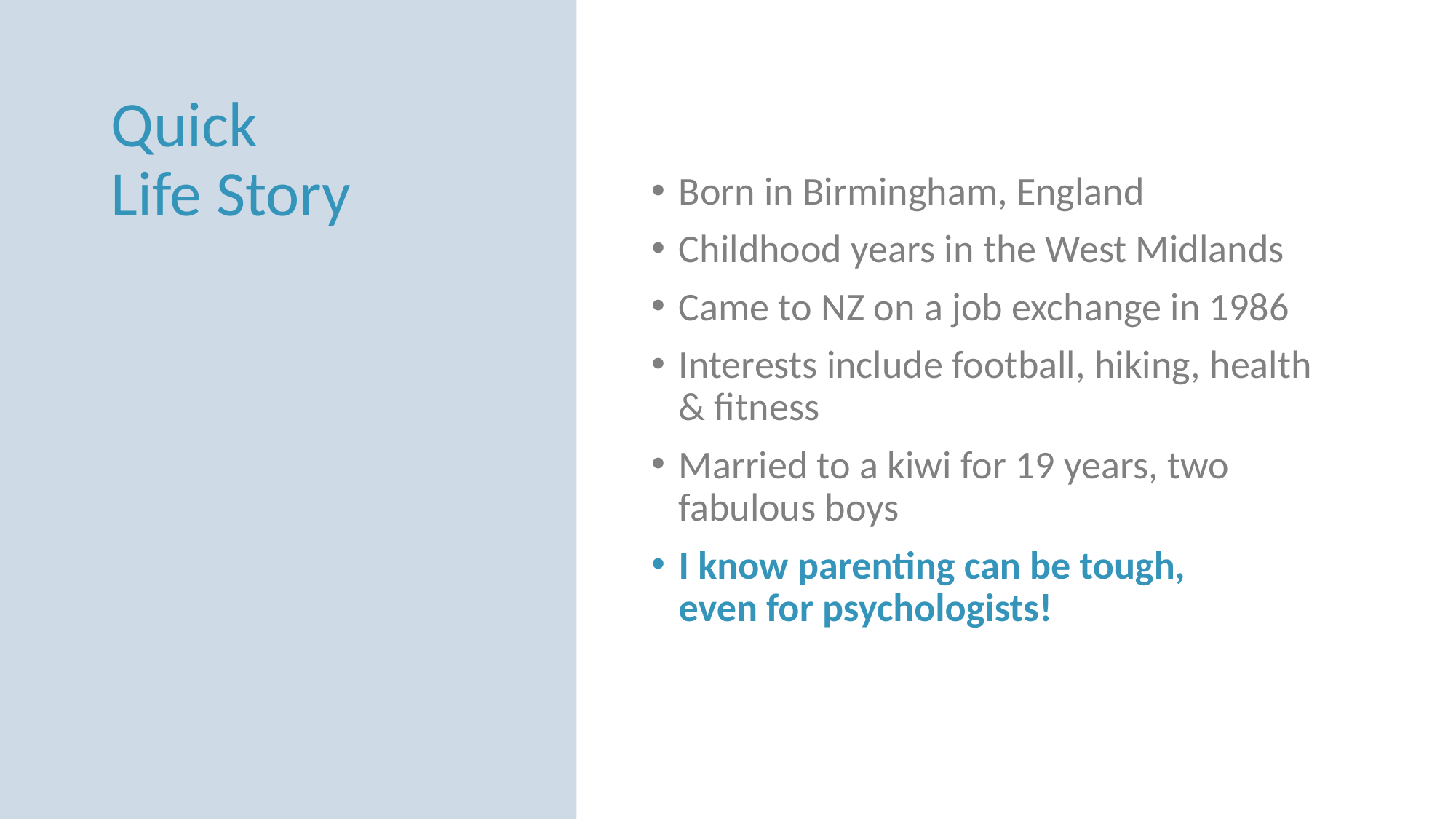

Quick
Life Story
Born in Birmingham, England
Childhood years in the West Midlands
Came to NZ on a job exchange in 1986
Interests include football, hiking, health & fitness
Married to a kiwi for 19 years, two fabulous boys
I know parenting can be tough,
even for psychologists!